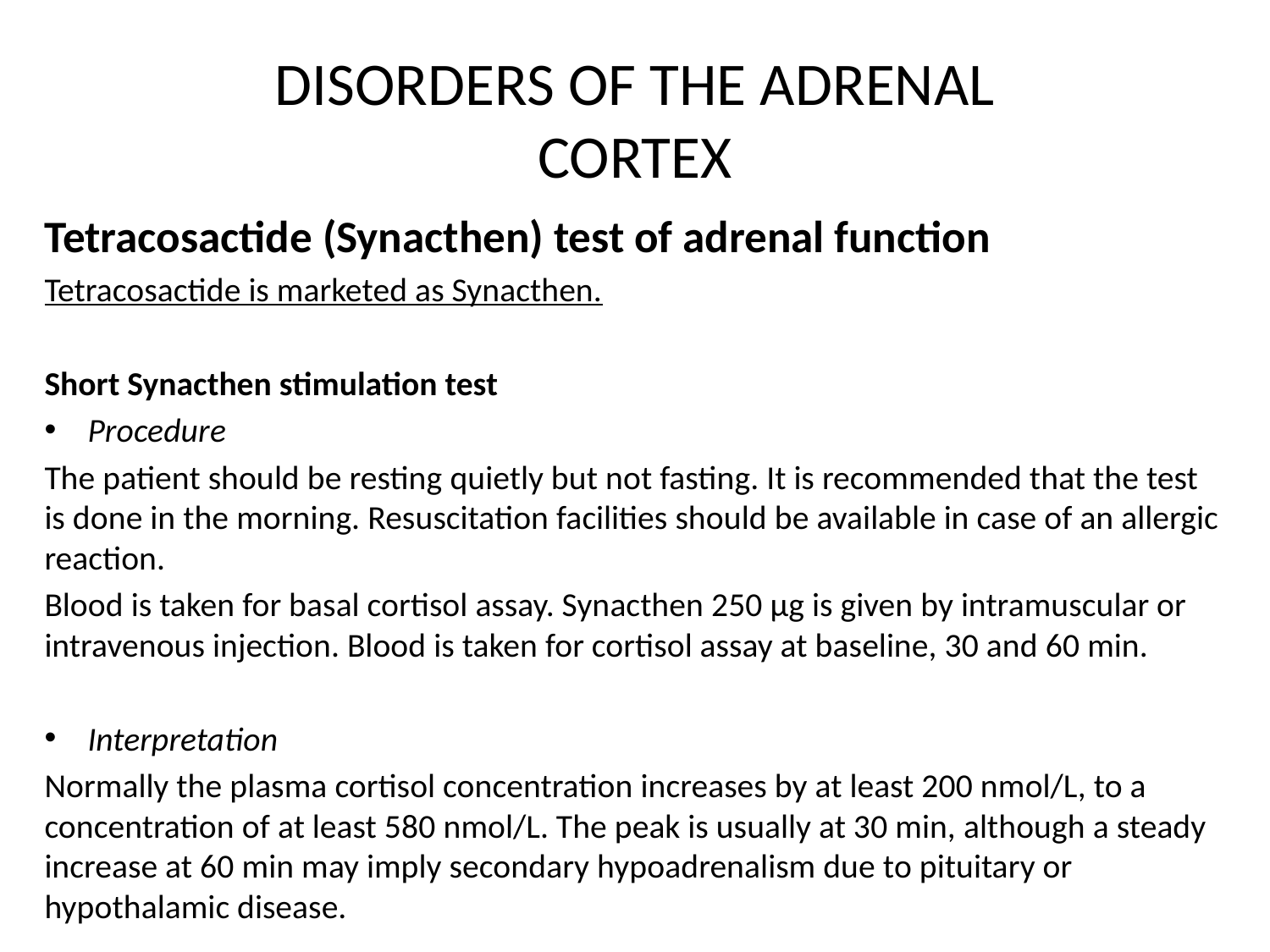

# DISORDERS OF THE ADRENAL CORTEX
Tetracosactide (Synacthen) test of adrenal function
Tetracosactide is marketed as Synacthen.

Short Synacthen stimulation test
Procedure
The patient should be resting quietly but not fasting. It is recommended that the test is done in the morning. Resuscitation facilities should be available in case of an allergic reaction.
Blood is taken for basal cortisol assay. Synacthen 250 μg is given by intramuscular or intravenous injection. Blood is taken for cortisol assay at baseline, 30 and 60 min.

Interpretation
Normally the plasma cortisol concentration increases by at least 200 nmol/L, to a concentration of at least 580 nmol/L. The peak is usually at 30 min, although a steady increase at 60 min may imply secondary hypoadrenalism due to pituitary or hypothalamic disease.